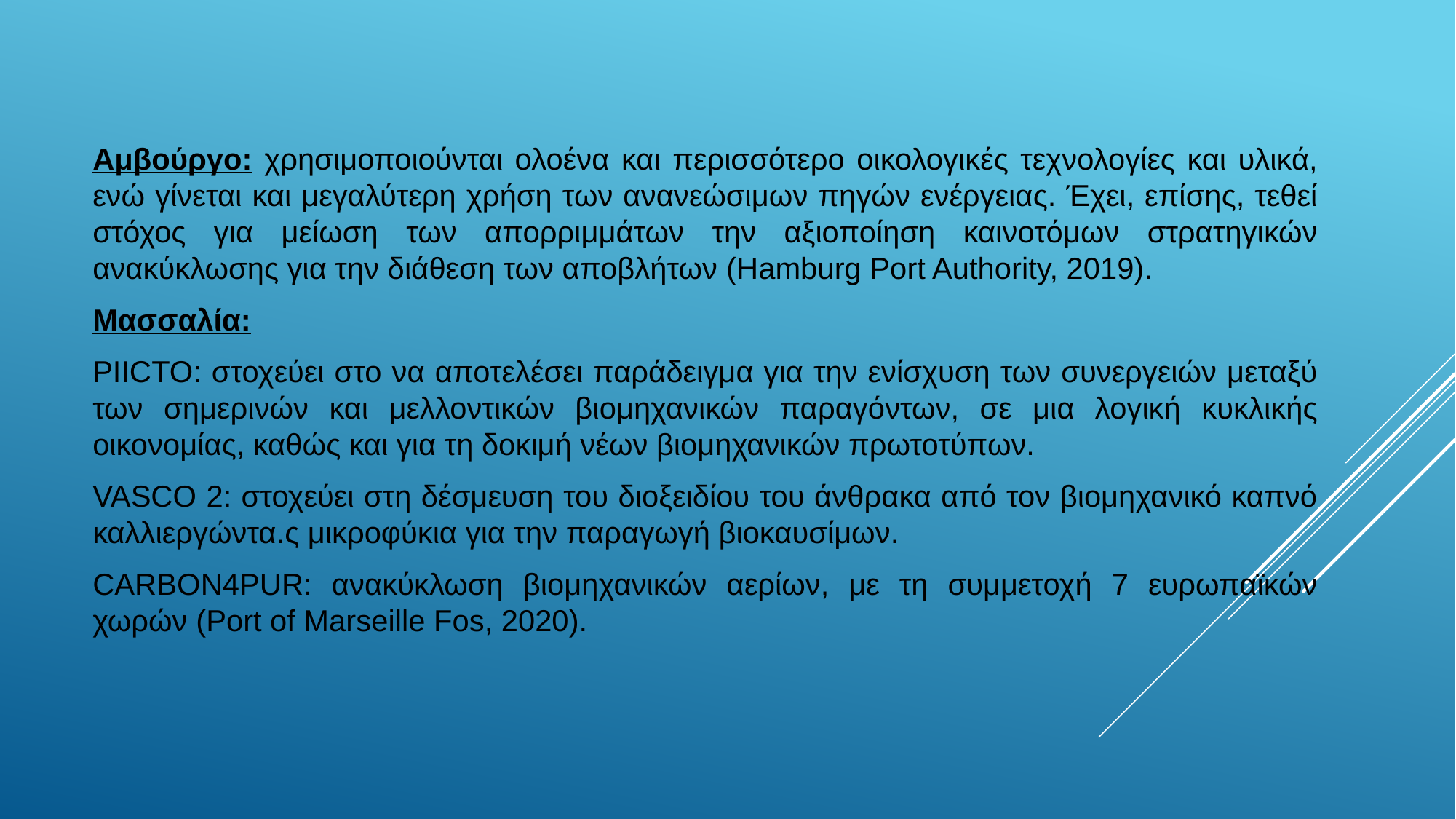

Αμβούργο: χρησιμοποιούνται ολοένα και περισσότερο οικολογικές τεχνολογίες και υλικά, ενώ γίνεται και μεγαλύτερη χρήση των ανανεώσιμων πηγών ενέργειας. Έχει, επίσης, τεθεί στόχος για μείωση των απορριμμάτων την αξιοποίηση καινοτόμων στρατηγικών ανακύκλωσης για την διάθεση των αποβλήτων (Hamburg Port Authority, 2019).
Μασσαλία:
PIICTO: στοχεύει στο να αποτελέσει παράδειγμα για την ενίσχυση των συνεργειών μεταξύ των σημερινών και μελλοντικών βιομηχανικών παραγόντων, σε μια λογική κυκλικής οικονομίας, καθώς και για τη δοκιμή νέων βιομηχανικών πρωτοτύπων.
VASCO 2: στοχεύει στη δέσμευση του διοξειδίου του άνθρακα από τον βιομηχανικό καπνό καλλιεργώντα.ς μικροφύκια για την παραγωγή βιοκαυσίμων.
CARBON4PUR: ανακύκλωση βιομηχανικών αερίων, με τη συμμετοχή 7 ευρωπαϊκών χωρών (Port of Marseille Fos, 2020).